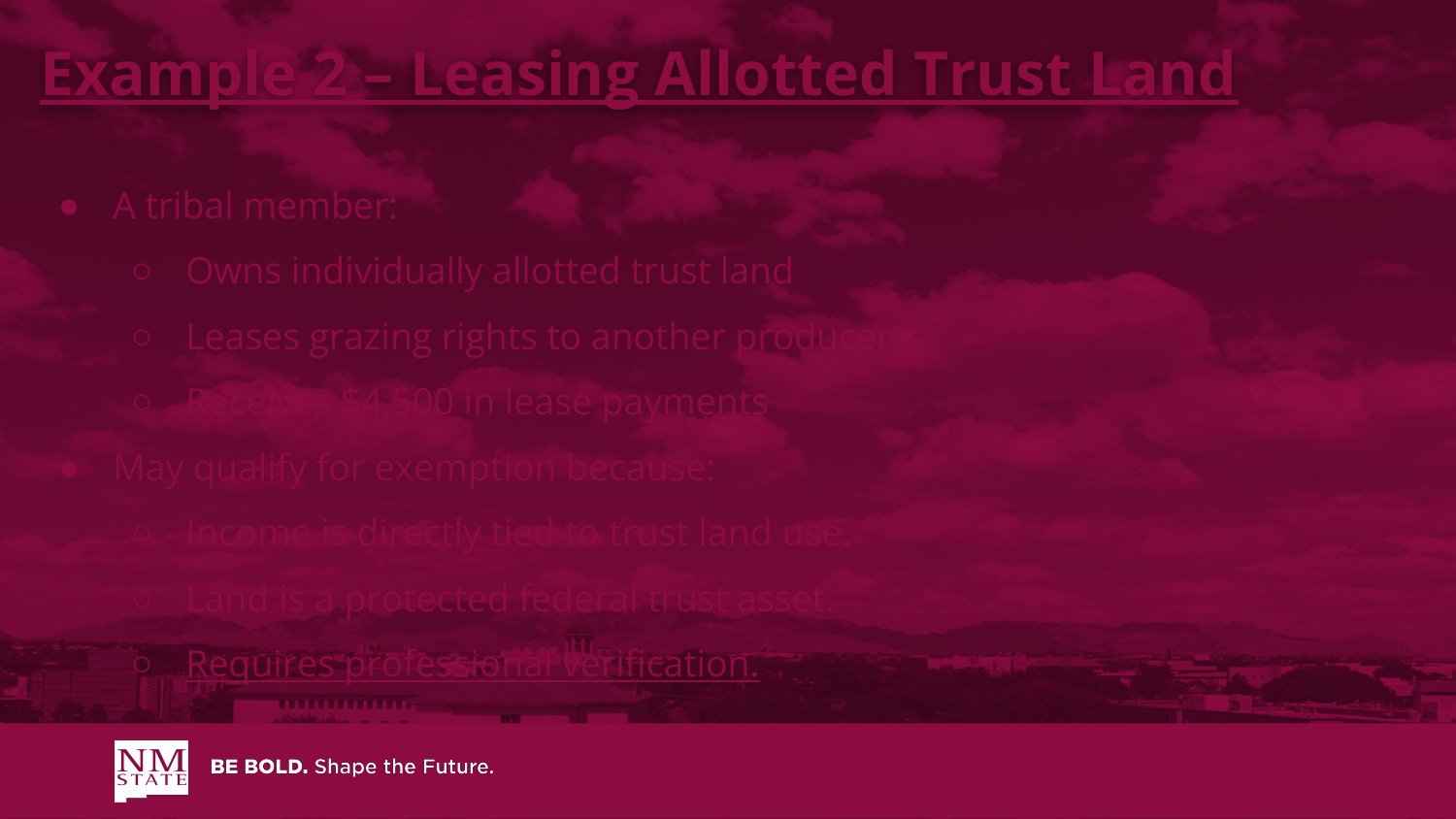

Example 2 – Leasing Allotted Trust Land

A tribal member:
Owns individually allotted trust land
Leases grazing rights to another producer
Receives $4,500 in lease payments
May qualify for exemption because:
Income is directly tied to trust land use.
Land is a protected federal trust asset.
Requires professional verification.